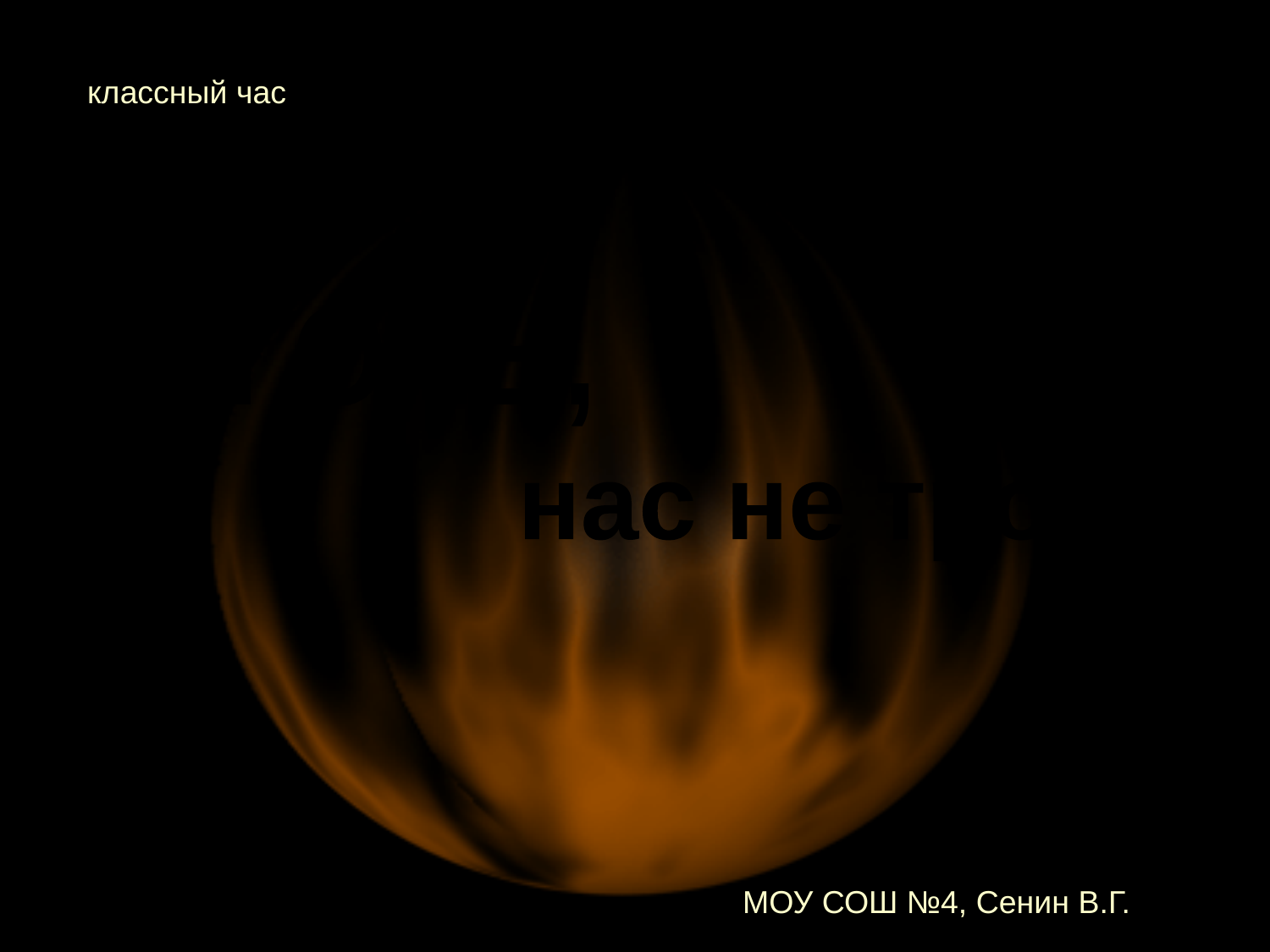

классный час
ОГОНЬ,
нас не тронь!
МОУ СОШ №4, Сенин В.Г.